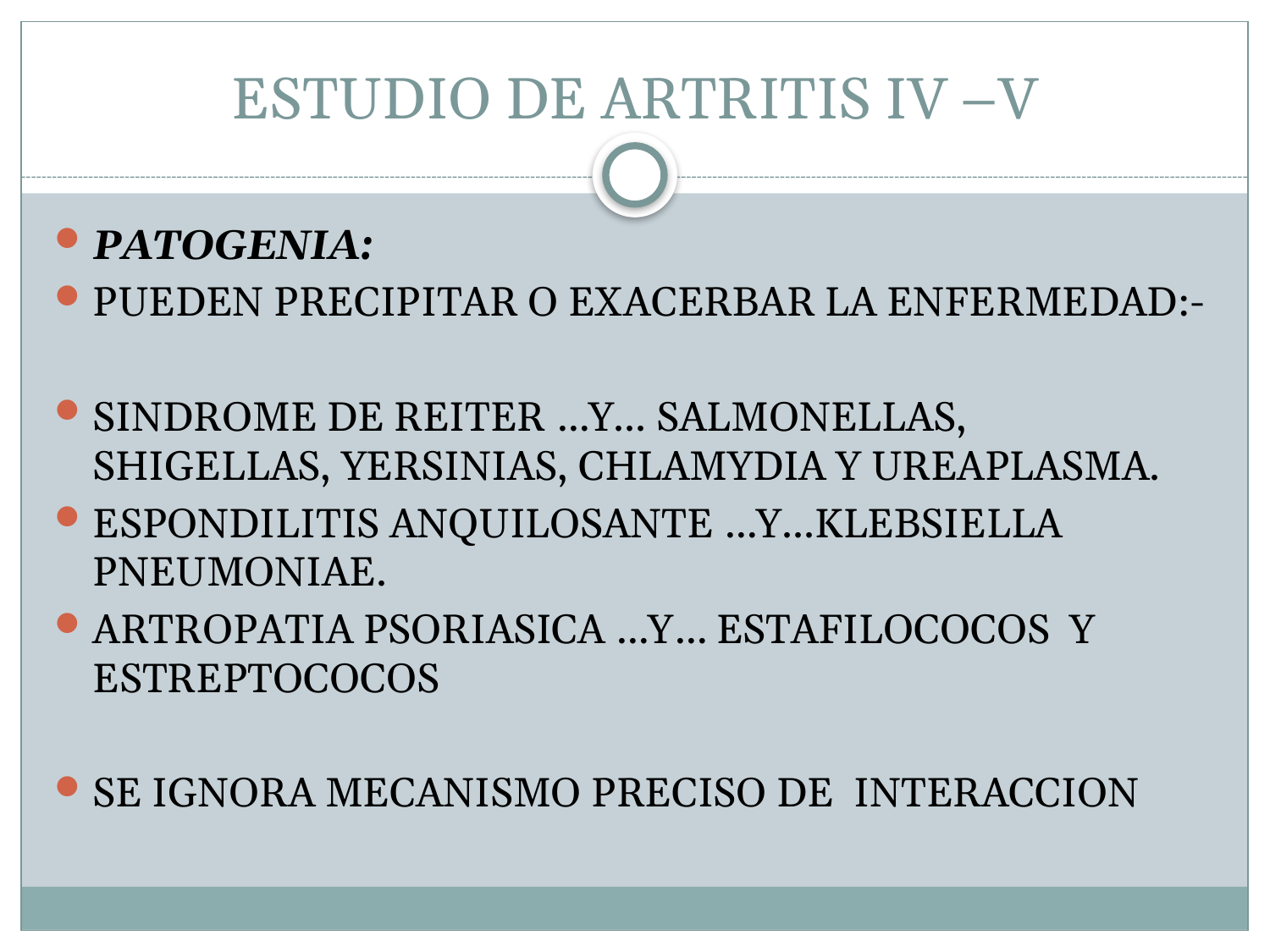

# ESTUDIO DE ARTRITIS IV –V
PATOGENIA:
PUEDEN PRECIPITAR O EXACERBAR LA ENFERMEDAD:-

SINDROME DE REITER …Y... SALMONELLAS, SHIGELLAS, YERSINIAS, CHLAMYDIA Y UREAPLASMA.
ESPONDILITIS ANQUILOSANTE …Y...KLEBSIELLA PNEUMONIAE.
ARTROPATIA PSORIASICA …Y… ESTAFILOCOCOS  Y ESTREPTOCOCOS

SE IGNORA MECANISMO PRECISO DE  INTERACCION